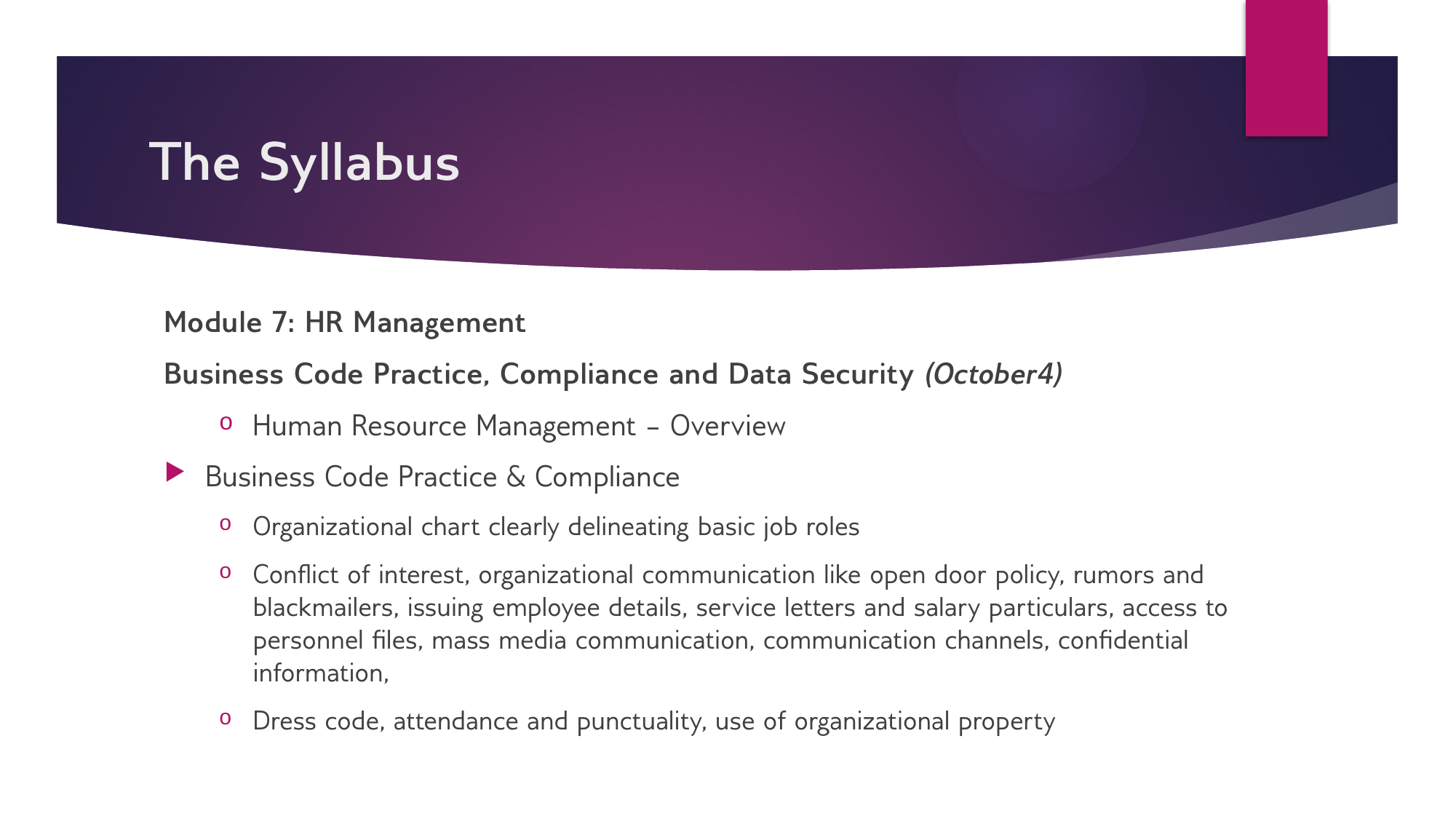

# The Syllabus
Module 7: HR Management
Business Code Practice, Compliance and Data Security (October4)
Human Resource Management – Overview
Business Code Practice & Compliance
Organizational chart clearly delineating basic job roles
Conflict of interest, organizational communication like open door policy, rumors and blackmailers, issuing employee details, service letters and salary particulars, access to personnel files, mass media communication, communication channels, confidential information,
Dress code, attendance and punctuality, use of organizational property